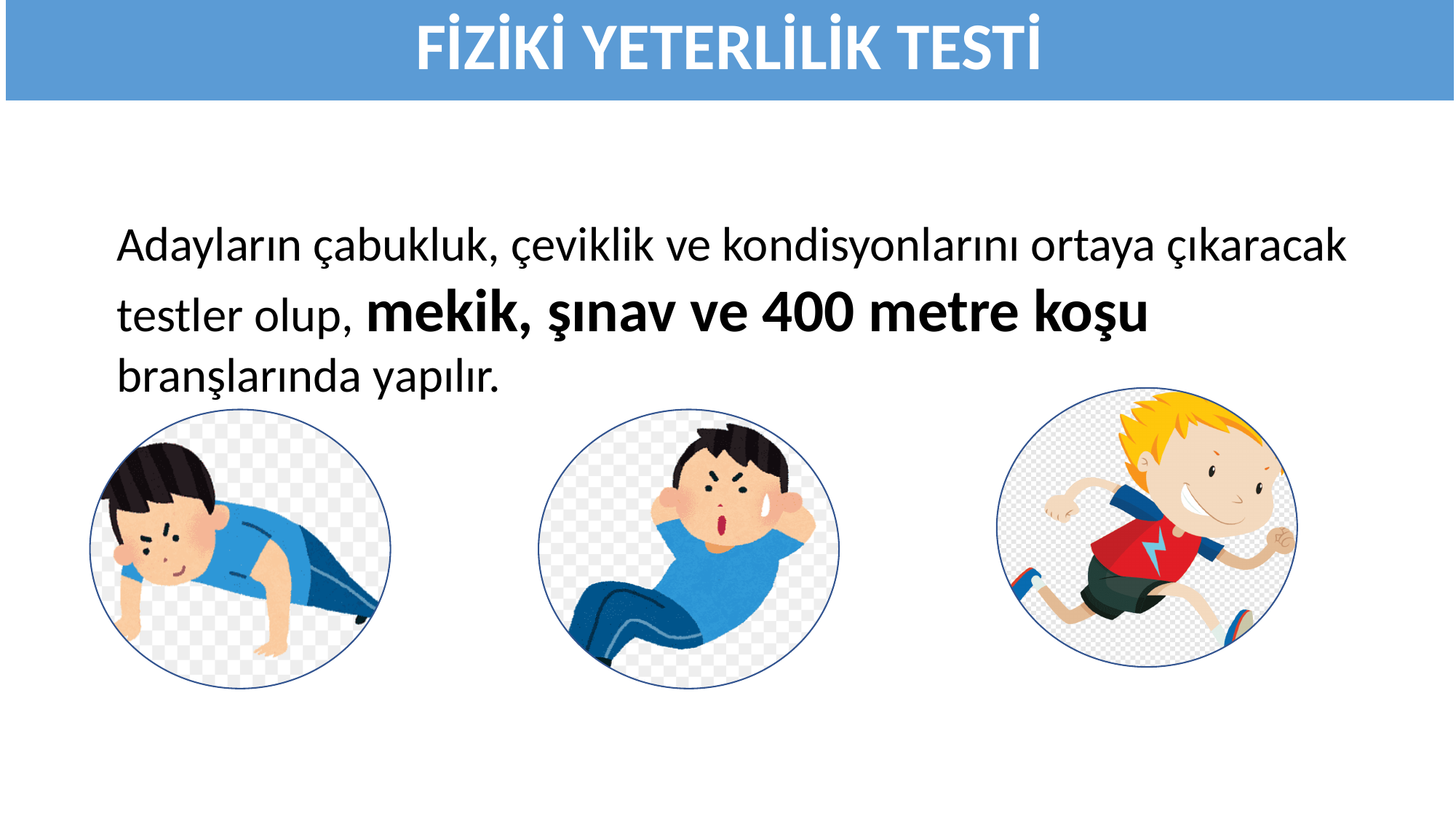

FİZİKİ YETERLİLİK TESTİ
Adayların çabukluk, çeviklik ve kondisyonlarını ortaya çıkaracak testler olup, mekik, şınav ve 400 metre koşu branşlarında yapılır.